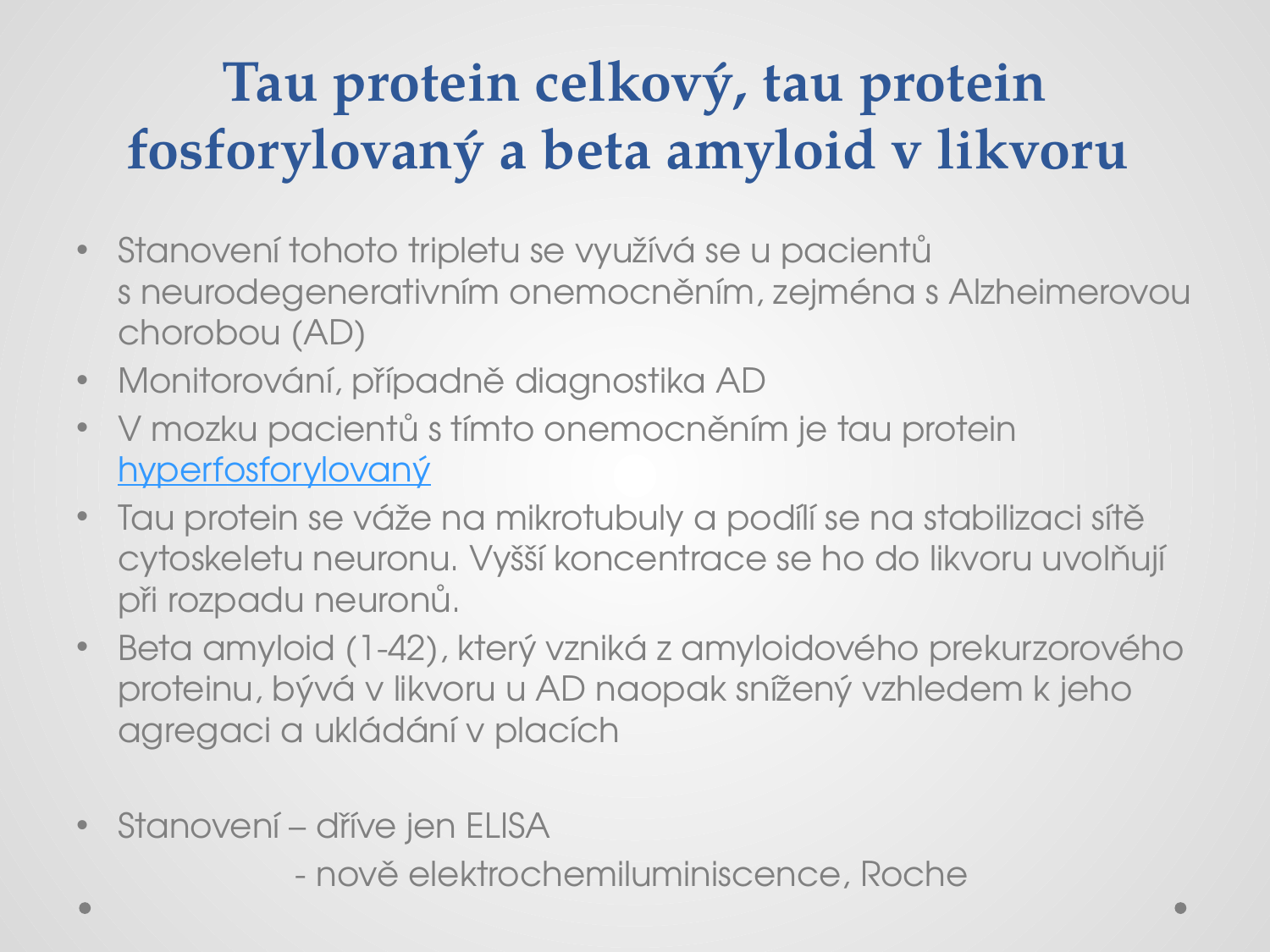

# Tau protein celkový, tau protein fosforylovaný a beta amyloid v likvoru
Stanovení tohoto tripletu se využívá se u pacientů s neurodegenerativním onemocněním, zejména s Alzheimerovou chorobou (AD)
Monitorování, případně diagnostika AD
V mozku pacientů s tímto onemocněním je tau protein hyperfosforylovaný
Tau protein se váže na mikrotubuly a podílí se na stabilizaci sítě cytoskeletu neuronu. Vyšší koncentrace se ho do likvoru uvolňují při rozpadu neuronů.
Beta amyloid (1-42), který vzniká z amyloidového prekurzorového proteinu, bývá v likvoru u AD naopak snížený vzhledem k jeho agregaci a ukládání v placích

Stanovení – dříve jen ELISA
                       - nově elektrochemiluminiscence, Roche